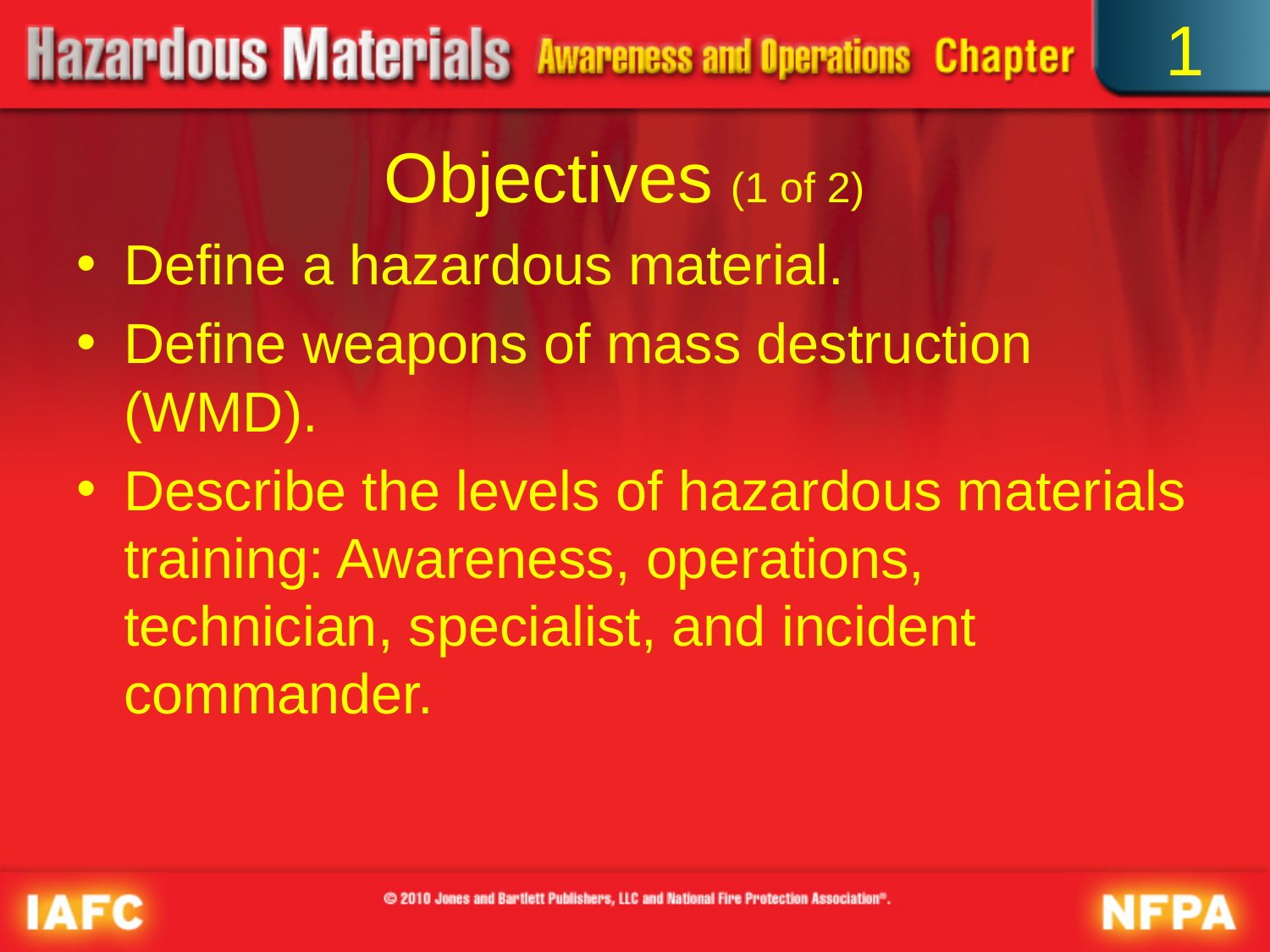

1
# Objectives (1 of 2)
Define a hazardous material.
Define weapons of mass destruction (WMD).
Describe the levels of hazardous materials training: Awareness, operations, technician, specialist, and incident commander.